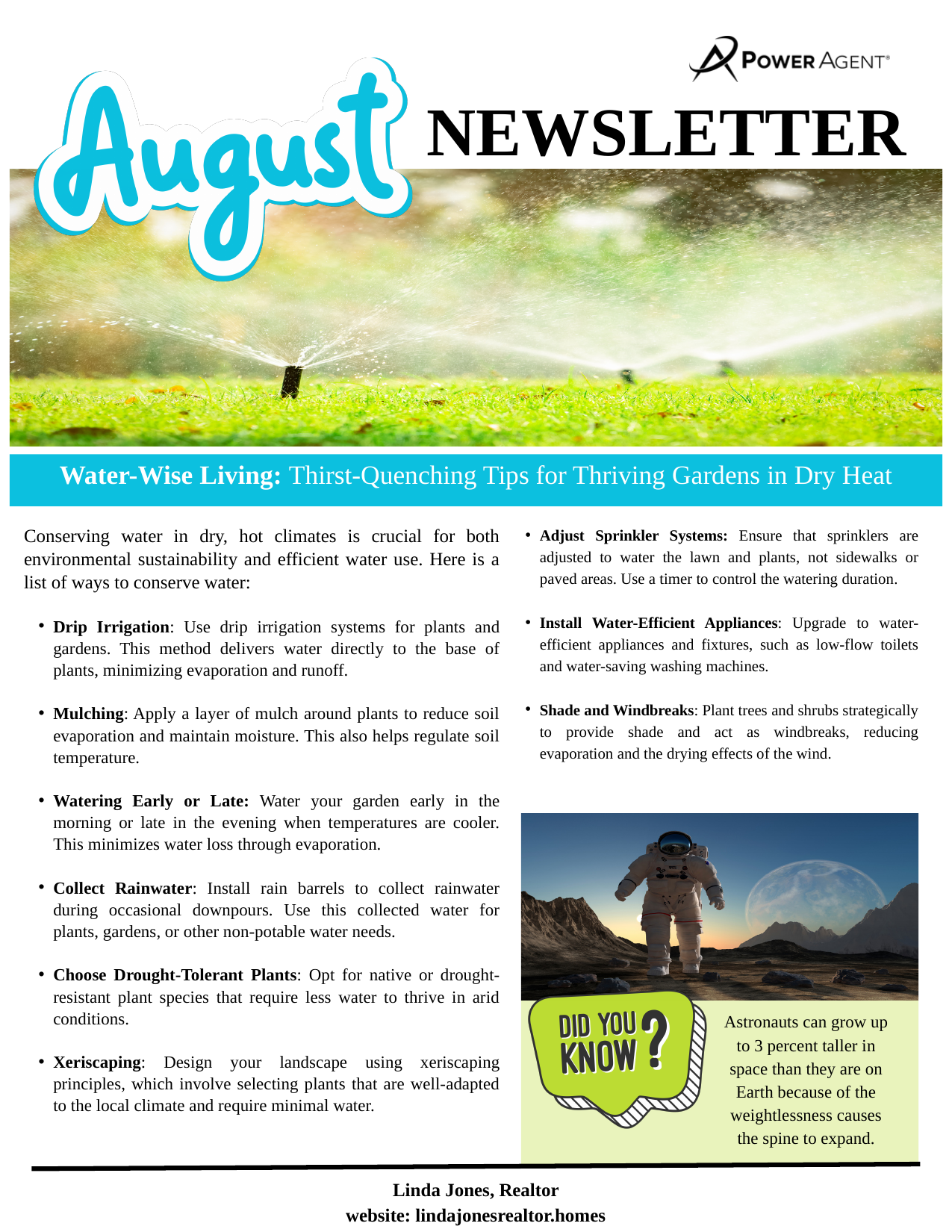

NEWSLETTER

Water-Wise Living: Thirst-Quenching Tips for Thriving Gardens in Dry Heat
Conserving water in dry, hot climates is crucial for both environmental sustainability and efficient water use. Here is a list of ways to conserve water:

Drip Irrigation: Use drip irrigation systems for plants and gardens. This method delivers water directly to the base of plants, minimizing evaporation and runoff.

Mulching: Apply a layer of mulch around plants to reduce soil evaporation and maintain moisture. This also helps regulate soil temperature.

Watering Early or Late: Water your garden early in the morning or late in the evening when temperatures are cooler. This minimizes water loss through evaporation.

Collect Rainwater: Install rain barrels to collect rainwater during occasional downpours. Use this collected water for plants, gardens, or other non-potable water needs.

Choose Drought-Tolerant Plants: Opt for native or drought-resistant plant species that require less water to thrive in arid conditions.

Xeriscaping: Design your landscape using xeriscaping principles, which involve selecting plants that are well-adapted to the local climate and require minimal water.
Adjust Sprinkler Systems: Ensure that sprinklers are adjusted to water the lawn and plants, not sidewalks or paved areas. Use a timer to control the watering duration.

Install Water-Efficient Appliances: Upgrade to water-efficient appliances and fixtures, such as low-flow toilets and water-saving washing machines.

Shade and Windbreaks: Plant trees and shrubs strategically to provide shade and act as windbreaks, reducing evaporation and the drying effects of the wind.

Astronauts can grow up to 3 percent taller in space than they are on Earth because of the weightlessness causes the spine to expand.

Linda Jones, Realtor
website: lindajonesrealtor.homes